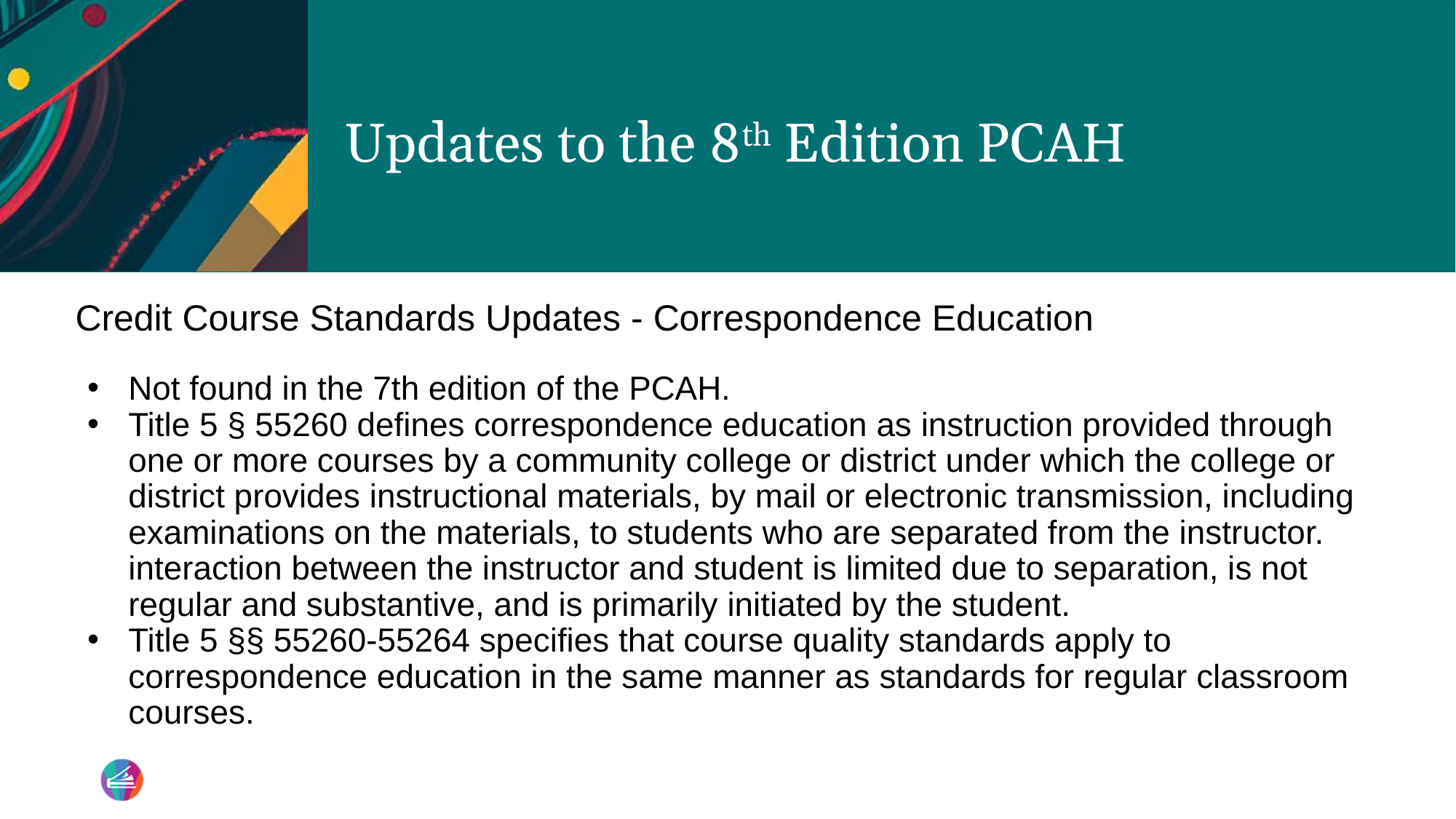

# Updates to the 8th Edition PCAH
Credit Course Standards Updates - Correspondence Education

Not found in the 7th edition of the PCAH.
Title 5 § 55260 defines correspondence education as instruction provided through one or more courses by a community college or district under which the college or district provides instructional materials, by mail or electronic transmission, including examinations on the materials, to students who are separated from the instructor. interaction between the instructor and student is limited due to separation, is not regular and substantive, and is primarily initiated by the student.
Title 5 §§ 55260-55264 specifies that course quality standards apply to correspondence education in the same manner as standards for regular classroom courses.